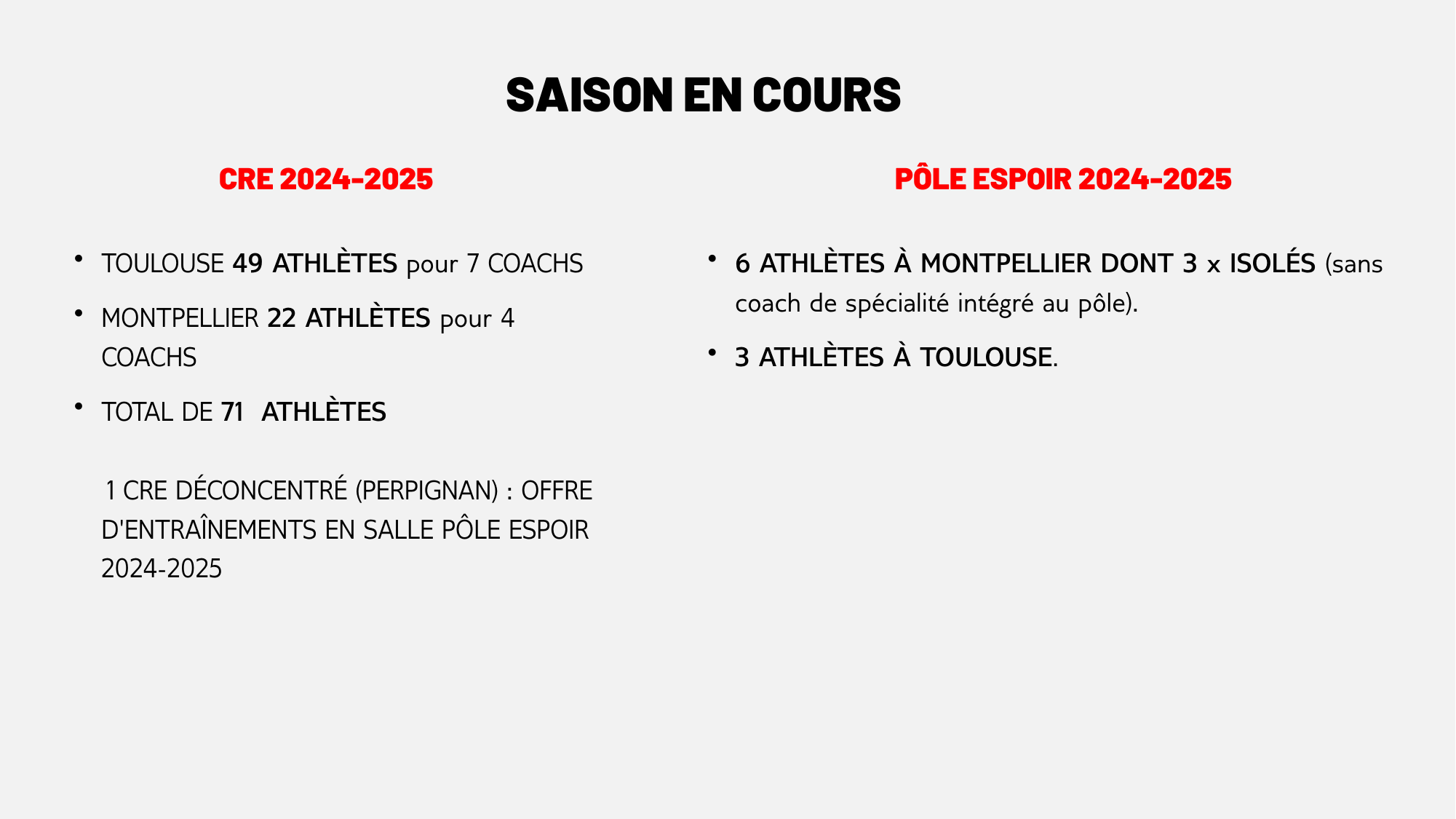

SAISON EN COURS
PÔLE ESPOIR 2024-2025
CRE 2024-2025
TOULOUSE 49 ATHLÈTES pour 7 COACHS
MONTPELLIER 22 ATHLÈTES pour 4 COACHS
TOTAL DE 71  ATHLÈTES

    1 CRE DÉCONCENTRÉ (PERPIGNAN) : OFFRE D'ENTRAÎNEMENTS EN SALLE PÔLE ESPOIR 2024-2025
6 ATHLÈTES À MONTPELLIER DONT 3 x ISOLÉS (sans coach de spécialité intégré au pôle).
3 ATHLÈTES À TOULOUSE.